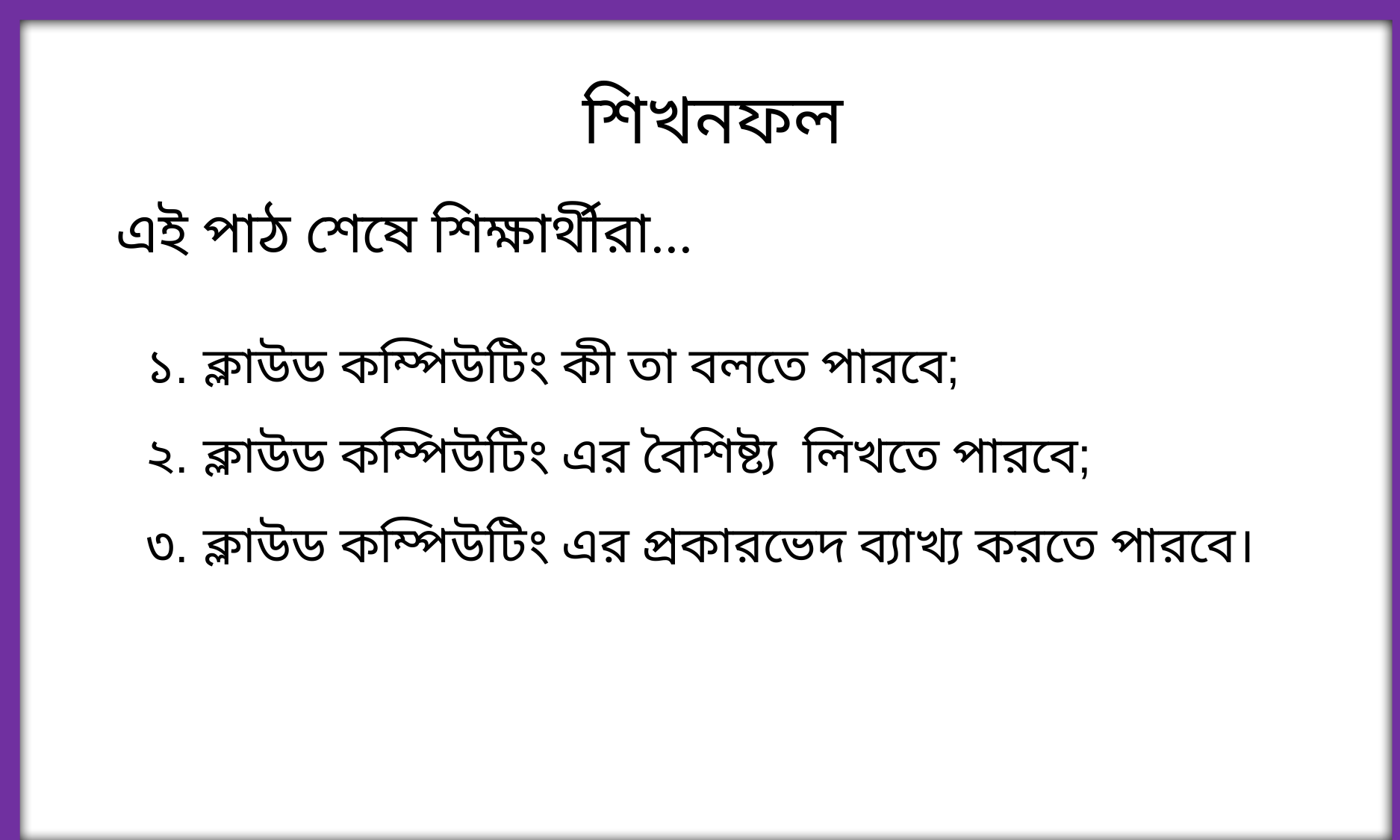

শিখনফল
এই পাঠ শেষে শিক্ষার্থীরা...
১. ক্লাউড কম্পিউটিং কী তা বলতে পারবে;
২. ক্লাউড কম্পিউটিং এর বৈশিষ্ট্য  লিখতে পারবে;
৩. ক্লাউড কম্পিউটিং এর প্রকারভেদ ব্যাখ্য করতে পারবে।